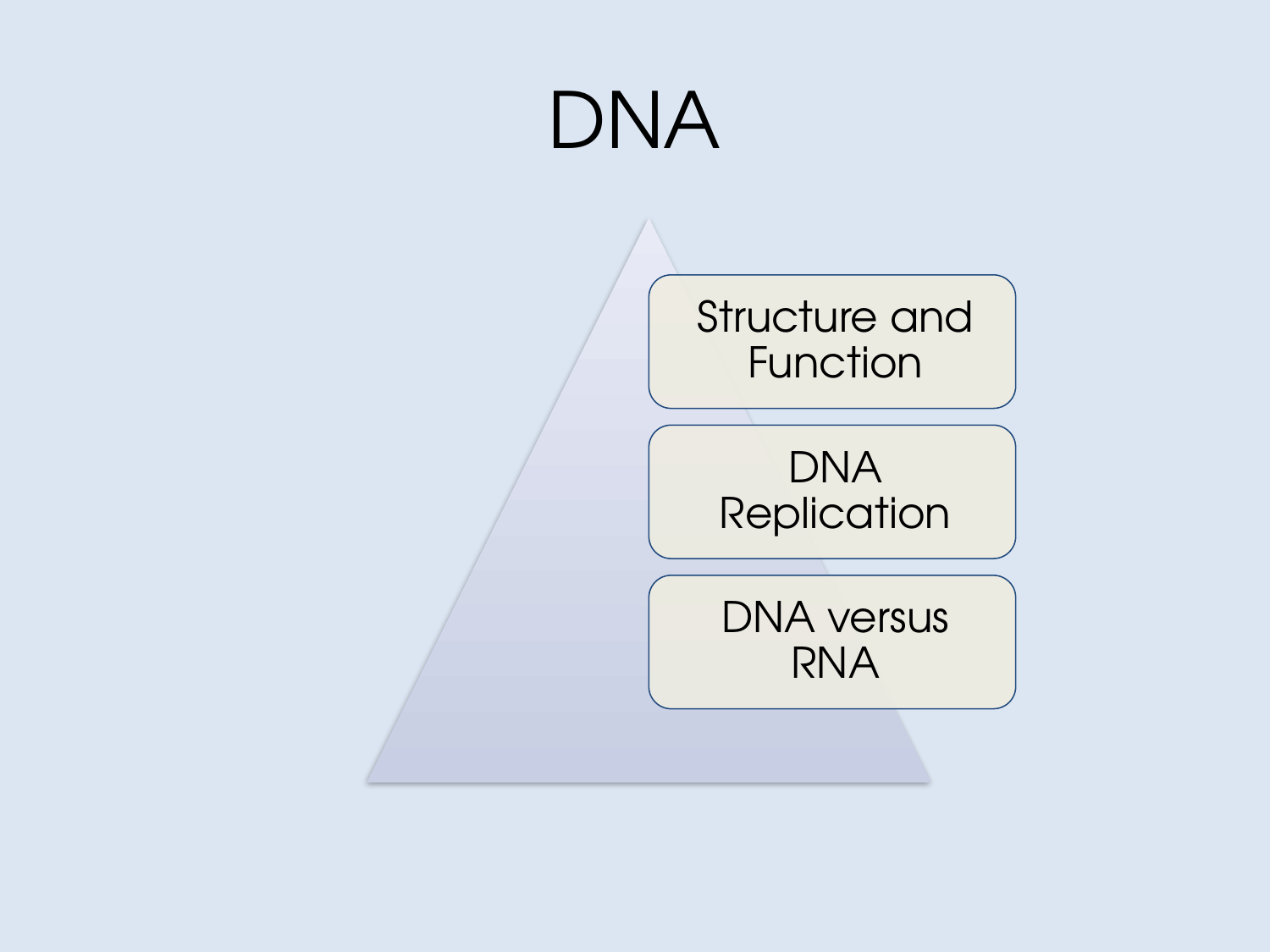

# DNA
Structure and Function
DNA Replication
DNA versus RNA